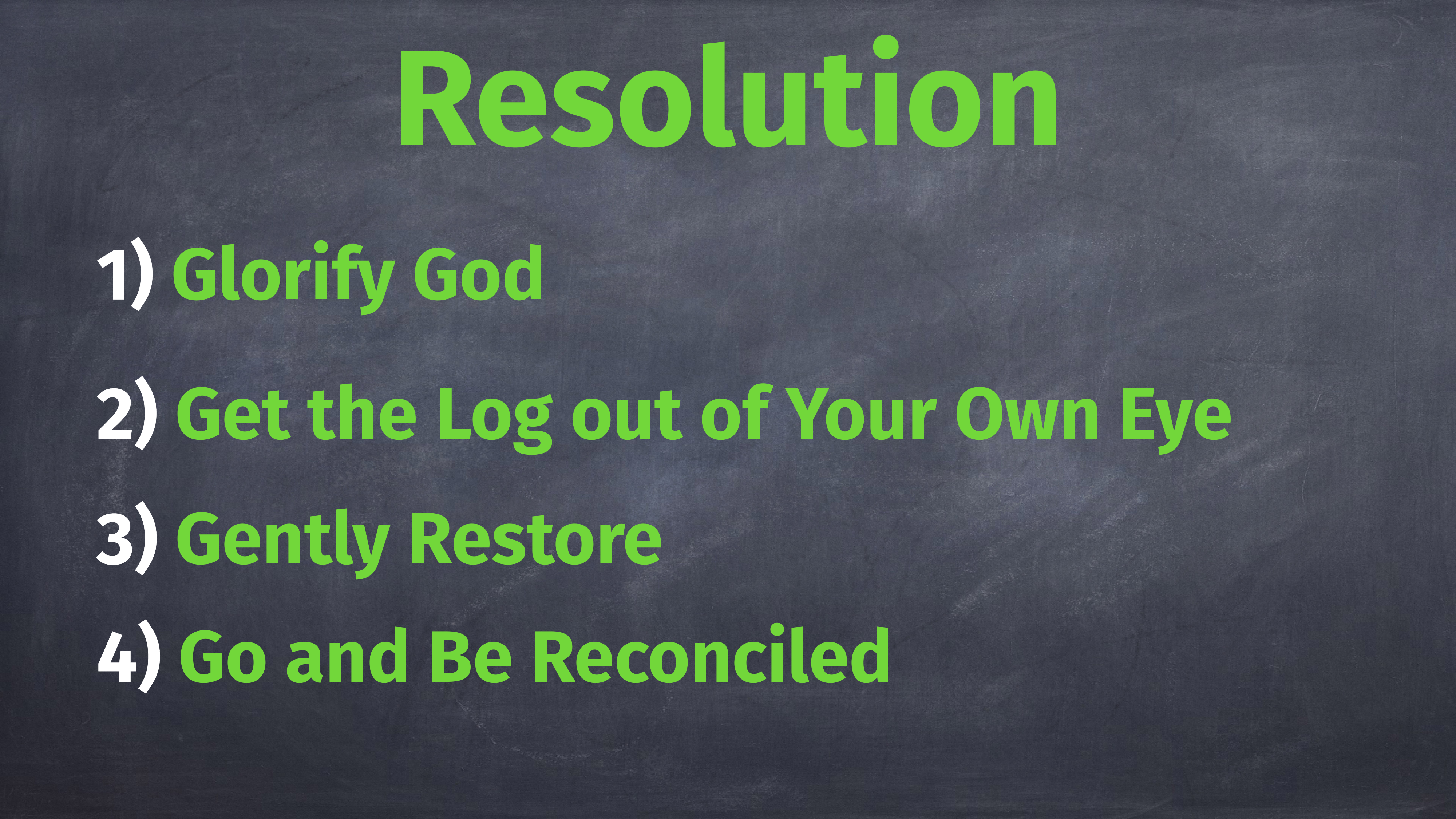

Resolution
1) Glorify God
2) Get the Log out of Your Own Eye
3) Gently Restore
4) Go and Be Reconciled